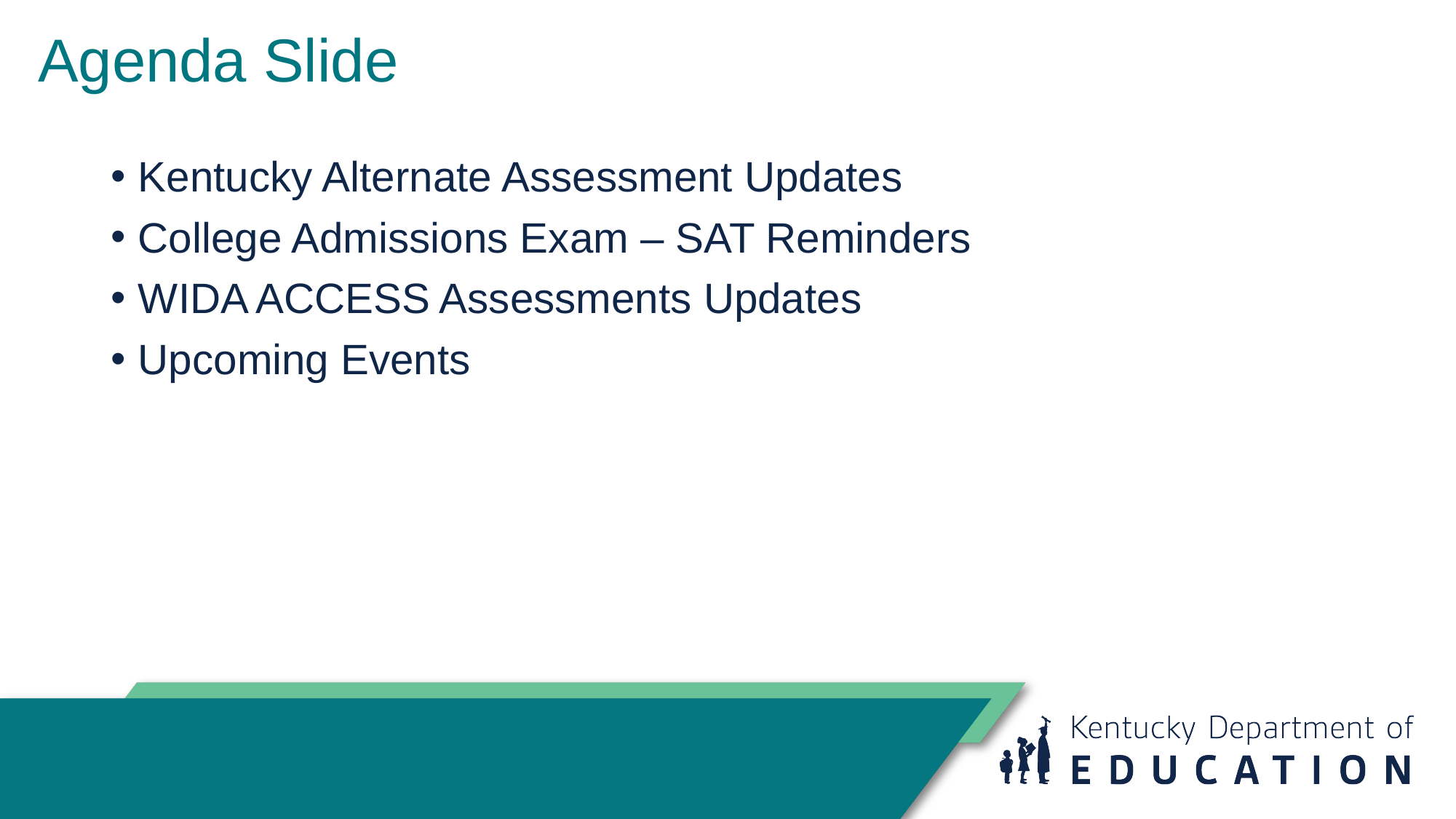

# Agenda Slide
Kentucky Alternate Assessment Updates
College Admissions Exam – SAT Reminders
WIDA ACCESS Assessments Updates
Upcoming Events